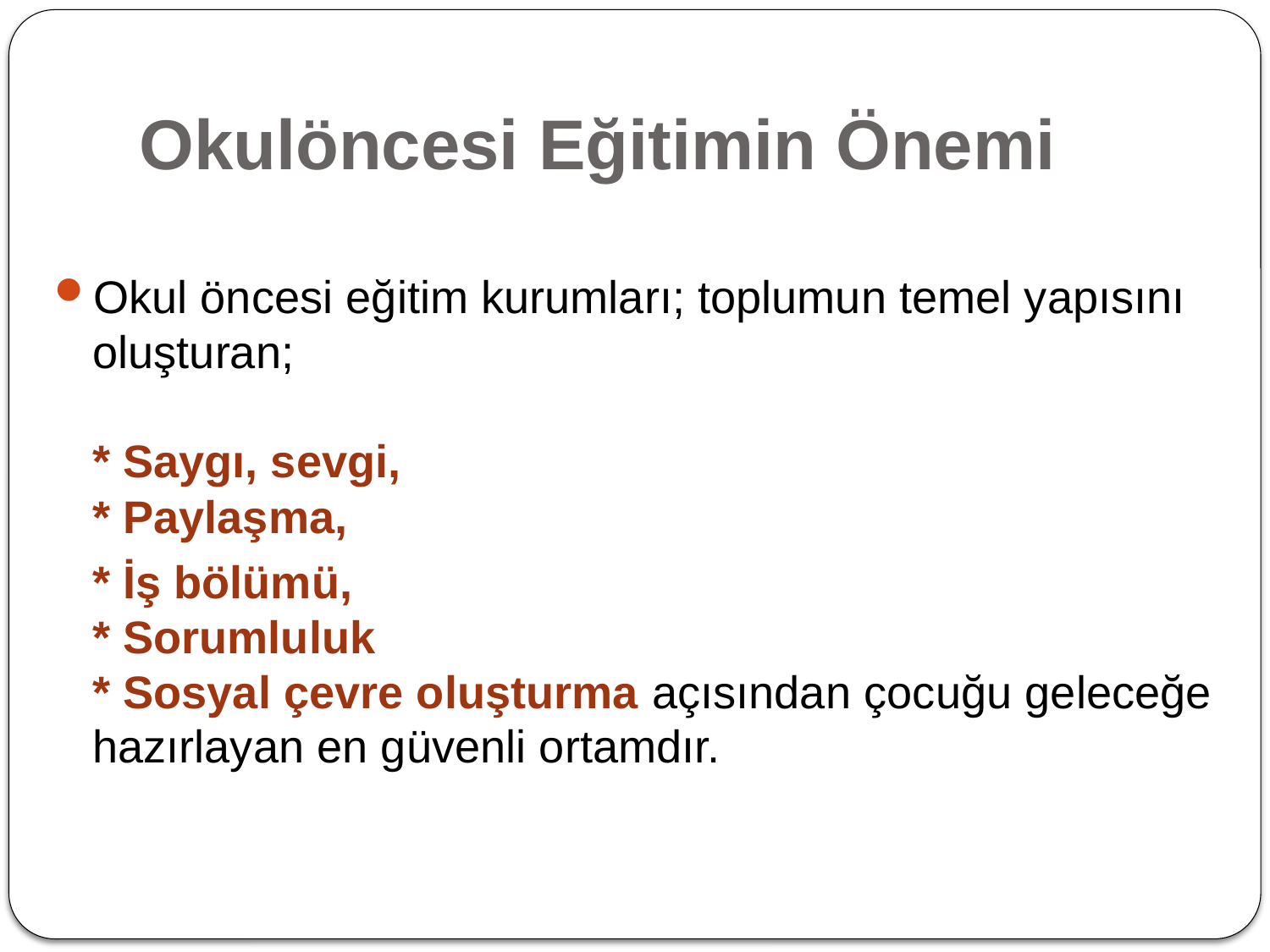

# Okulöncesi Eğitimin Önemi
Okul öncesi eğitim kurumları; toplumun temel yapısını oluşturan;
* Saygı, sevgi,
* Paylaşma,
   * İş bölümü,
* Sorumluluk
* Sosyal çevre oluşturma açısından çocuğu geleceğe hazırlayan en güvenli ortamdır.